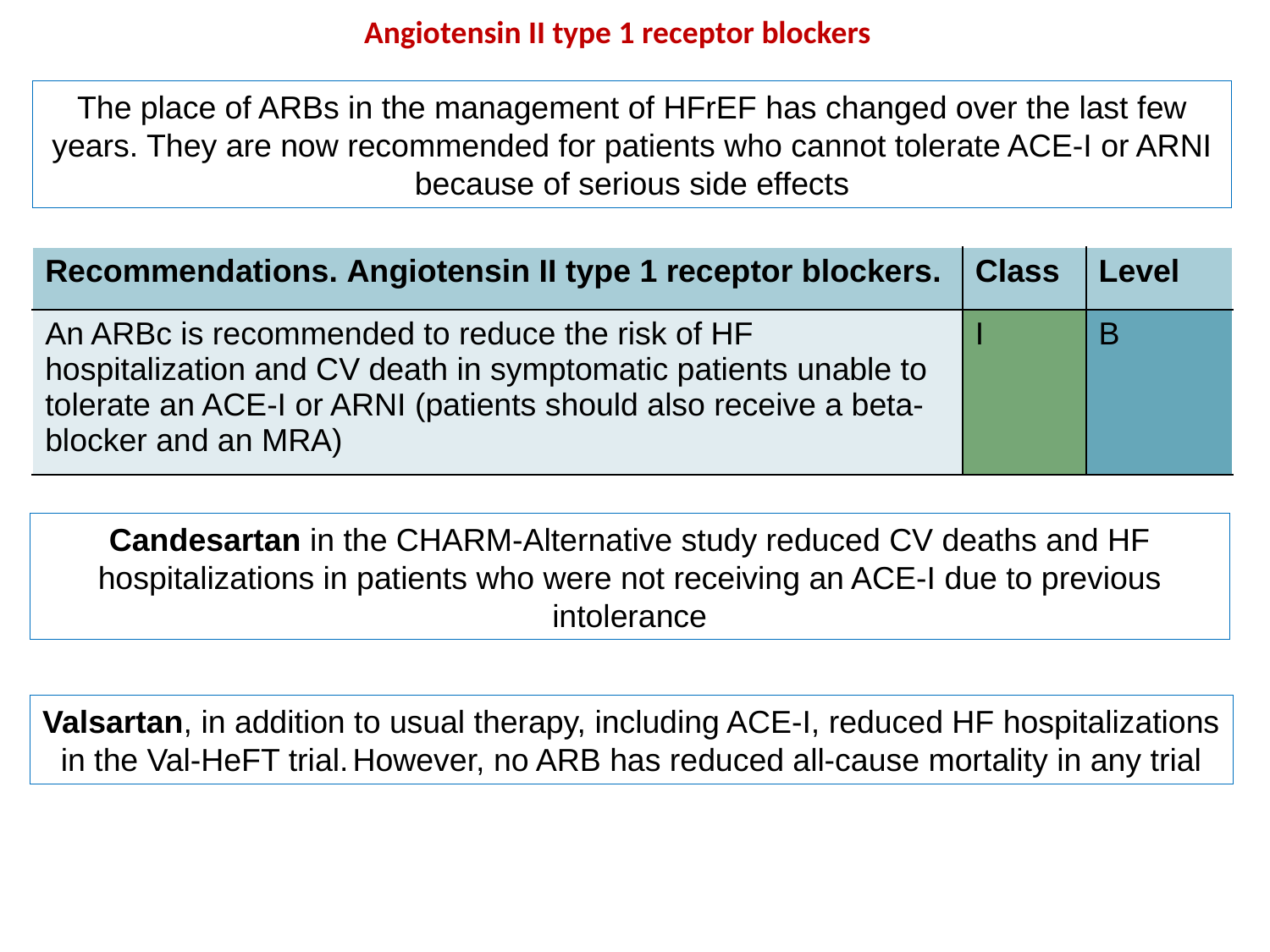

Angiotensin II type 1 receptor blockers
The place of ARBs in the management of HFrEF has changed over the last few years. They are now recommended for patients who cannot tolerate ACE-I or ARNI because of serious side effects
| Recommendations. Angiotensin II type 1 receptor blockers. | Class | Level |
| --- | --- | --- |
| An ARBc is recommended to reduce the risk of HF hospitalization and CV death in symptomatic patients unable to tolerate an ACE-I or ARNI (patients should also receive a beta-blocker and an MRA) | I | B |
Candesartan in the CHARM-Alternative study reduced CV deaths and HF hospitalizations in patients who were not receiving an ACE-I due to previous intolerance
Valsartan, in addition to usual therapy, including ACE-I, reduced HF hospitalizations in the Val-HeFT trial. However, no ARB has reduced all-cause mortality in any trial